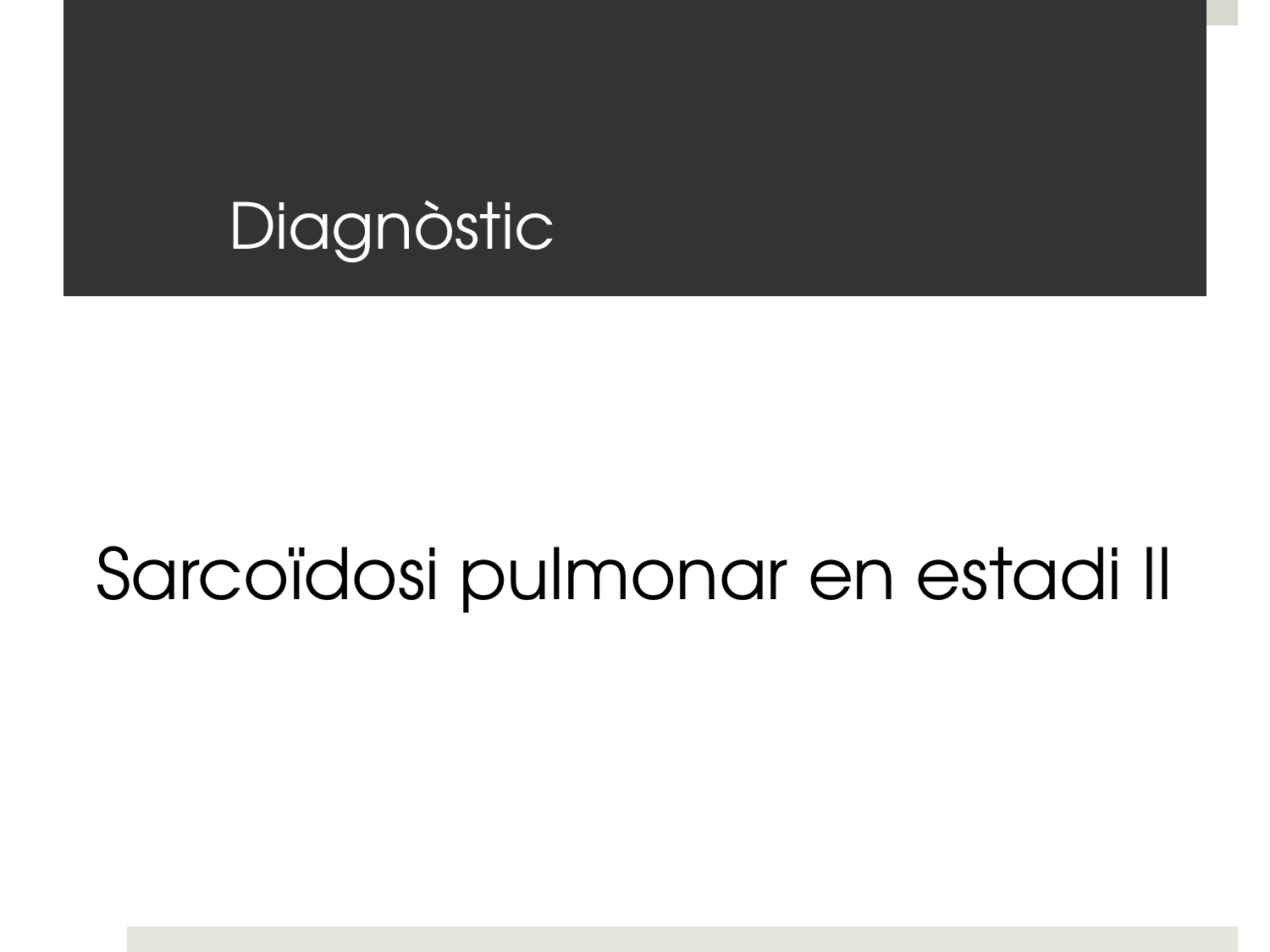

# Diagnòstic

Sarcoïdosi pulmonar en estadi II